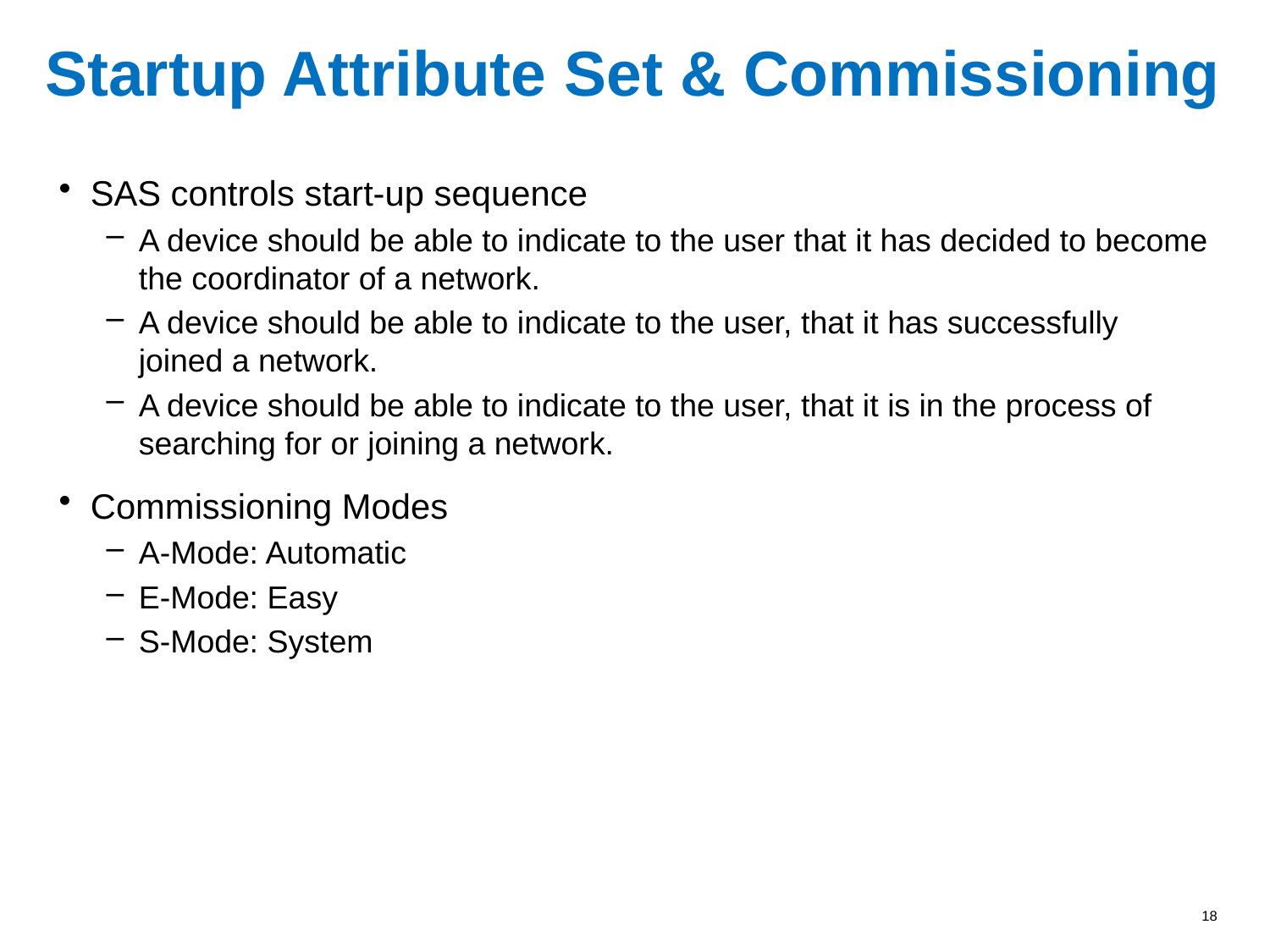

# Startup Attribute Set & Commissioning
SAS controls start-up sequence
A device should be able to indicate to the user that it has decided to become the coordinator of a network.
A device should be able to indicate to the user, that it has successfully joined a network.
A device should be able to indicate to the user, that it is in the process of searching for or joining a network.
Commissioning Modes
A-Mode: Automatic
E-Mode: Easy
S-Mode: System
18